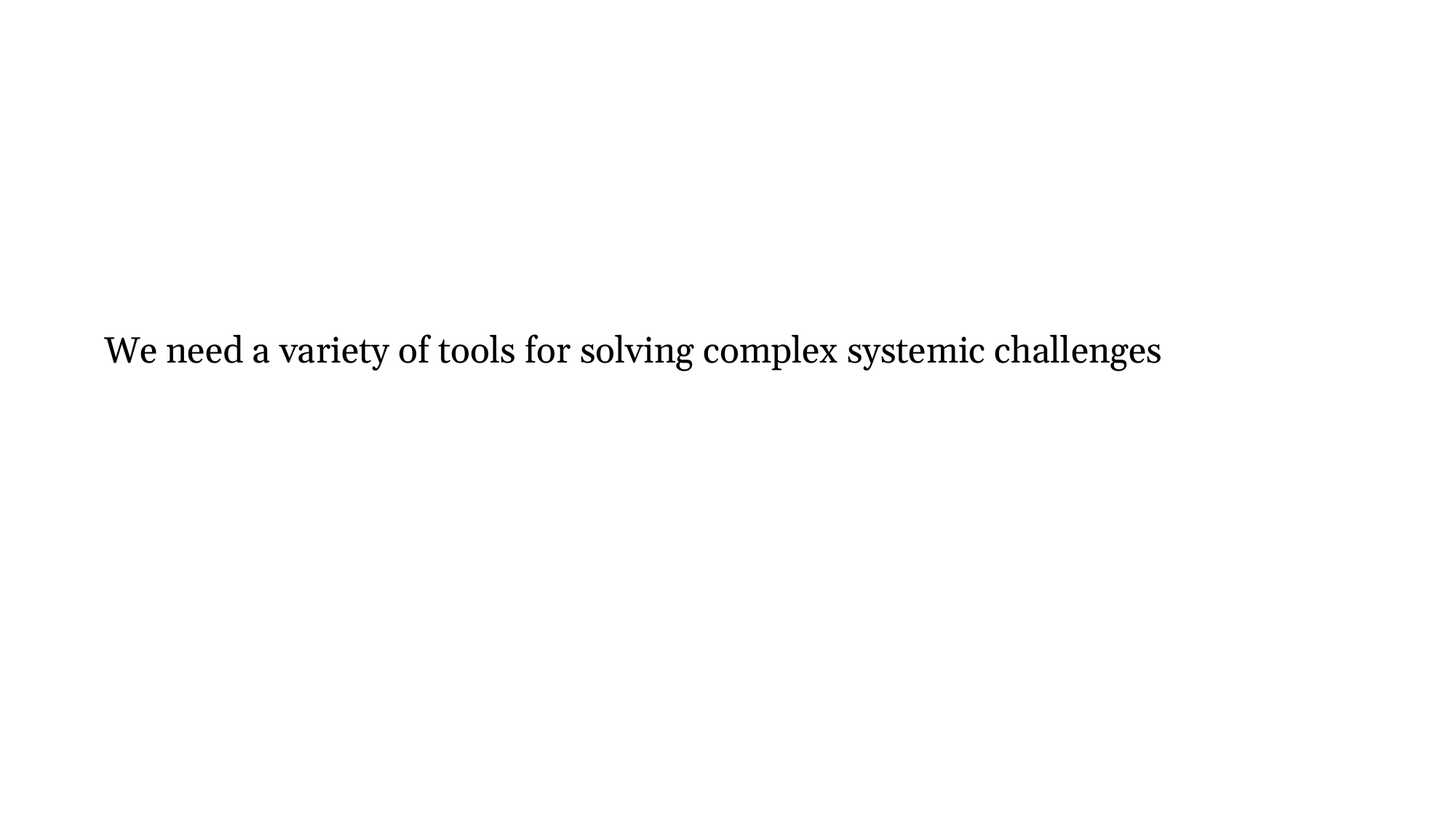

We need a variety of tools for solving complex systemic challenges